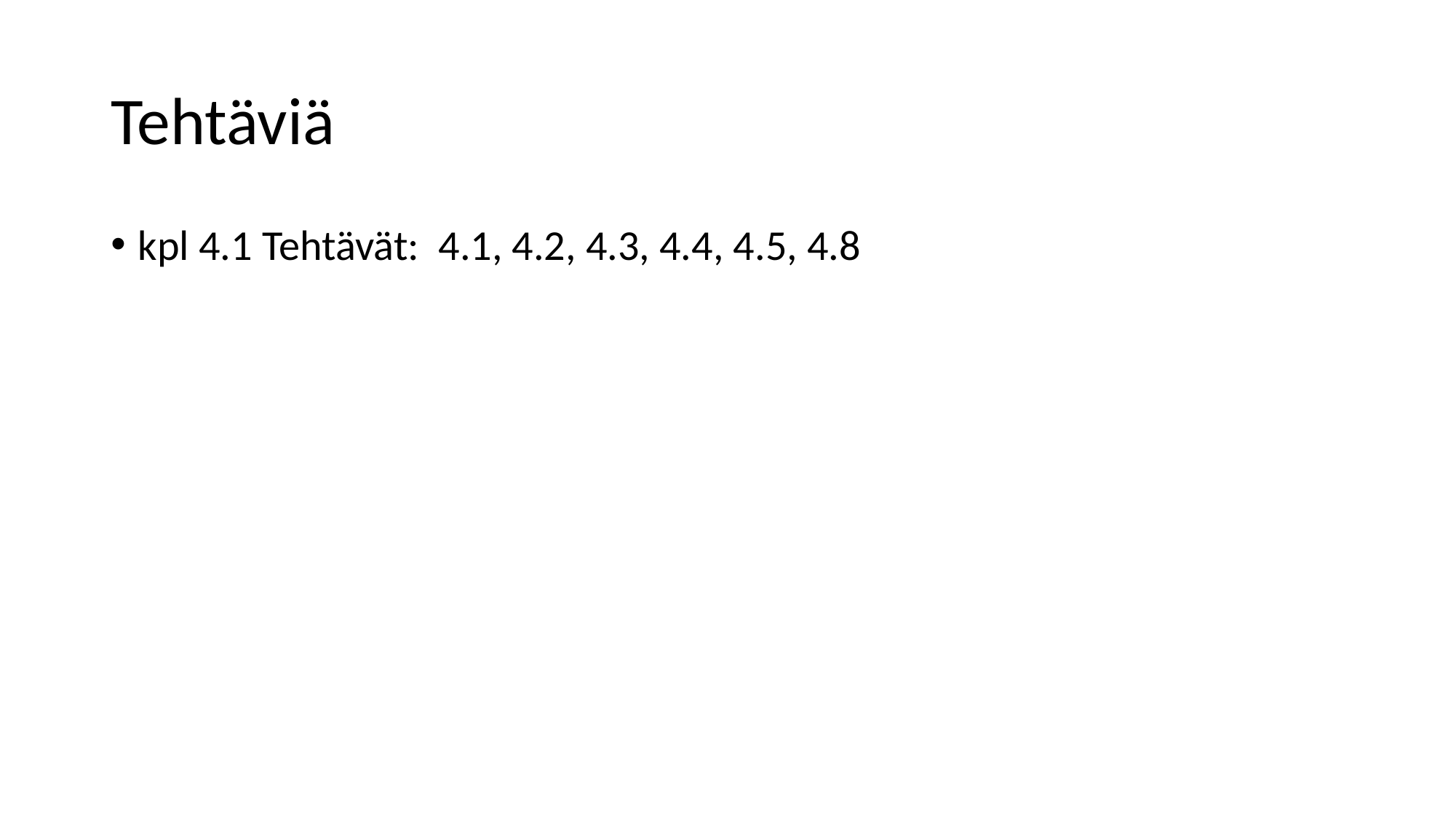

# Tehtäviä
kpl 4.1 Tehtävät:  4.1, 4.2, 4.3, 4.4, 4.5, 4.8